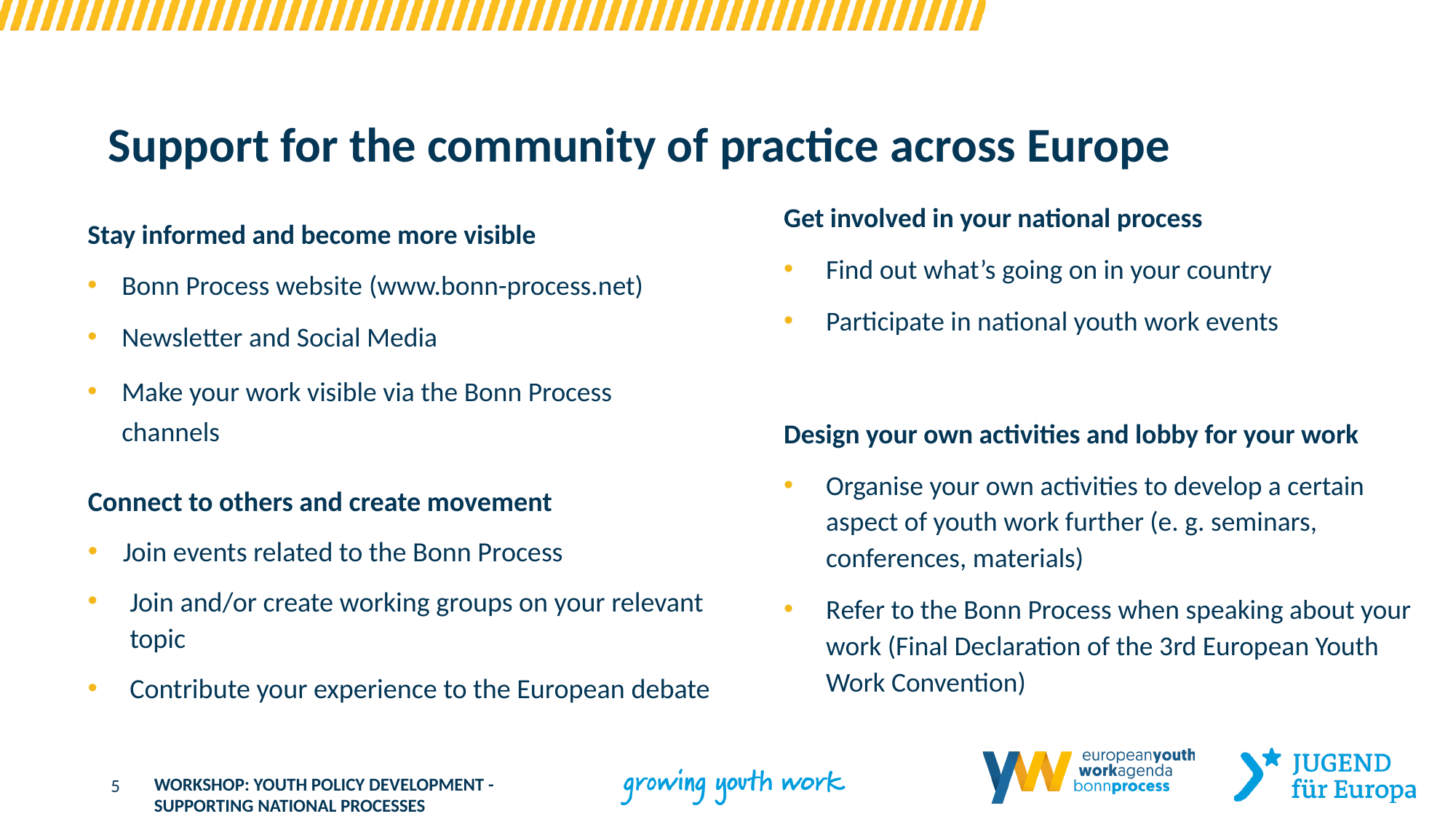

Support for the community of practice across Europe
Get involved in your national process
Find out what’s going on in your country
Participate in national youth work events
Stay informed and become more visible
Bonn Process website (www.bonn-process.net)​
Newsletter and Social Media
Make your work visible via the Bonn Process channels

Design your own activities and lobby for your work
Organise your own activities to develop a certain aspect of youth work further (e. g. seminars, conferences, materials)
Refer to the Bonn Process when speaking about your work (Final Declaration of the 3rd European Youth Work Convention)
Connect to others and create movement
Join events related to the Bonn Process​
Join and/or create working groups on your relevant topic
Contribute your experience to the European debate
5
WORKSHOP: YOUTH POLICY DEVELOPMENT -SUPPORTING NATIONAL PROCESSES
.